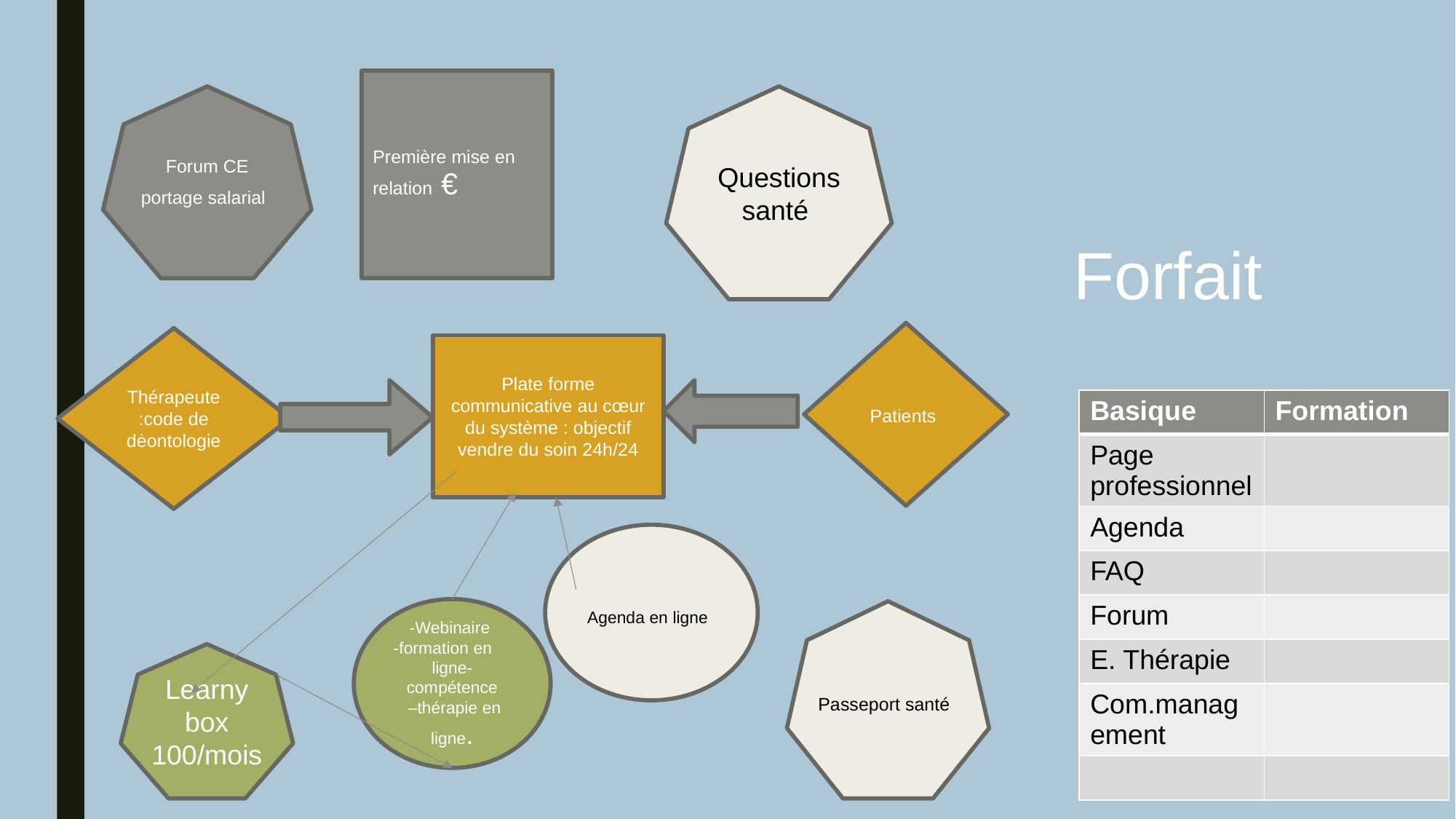

Première mise en relation €
Forum CE portage salarial
Questions santé
# Forfait
Patients
Thérapeute :code de dėontologie
Plate forme communicative au cœur du système : objectif vendre du soin 24h/24

| Basique | Formation |
| --- | --- |
| Page professionnel |  |
| Agenda |  |
| FAQ |  |
| Forum |  |
| E. Thérapie |  |
| Com.management |  |
|  |  |
Agenda en ligne
-Webinaire
-formation en
ligne-compétence
 –thérapie en ligne.
Passeport santé
Learny box 100/mois